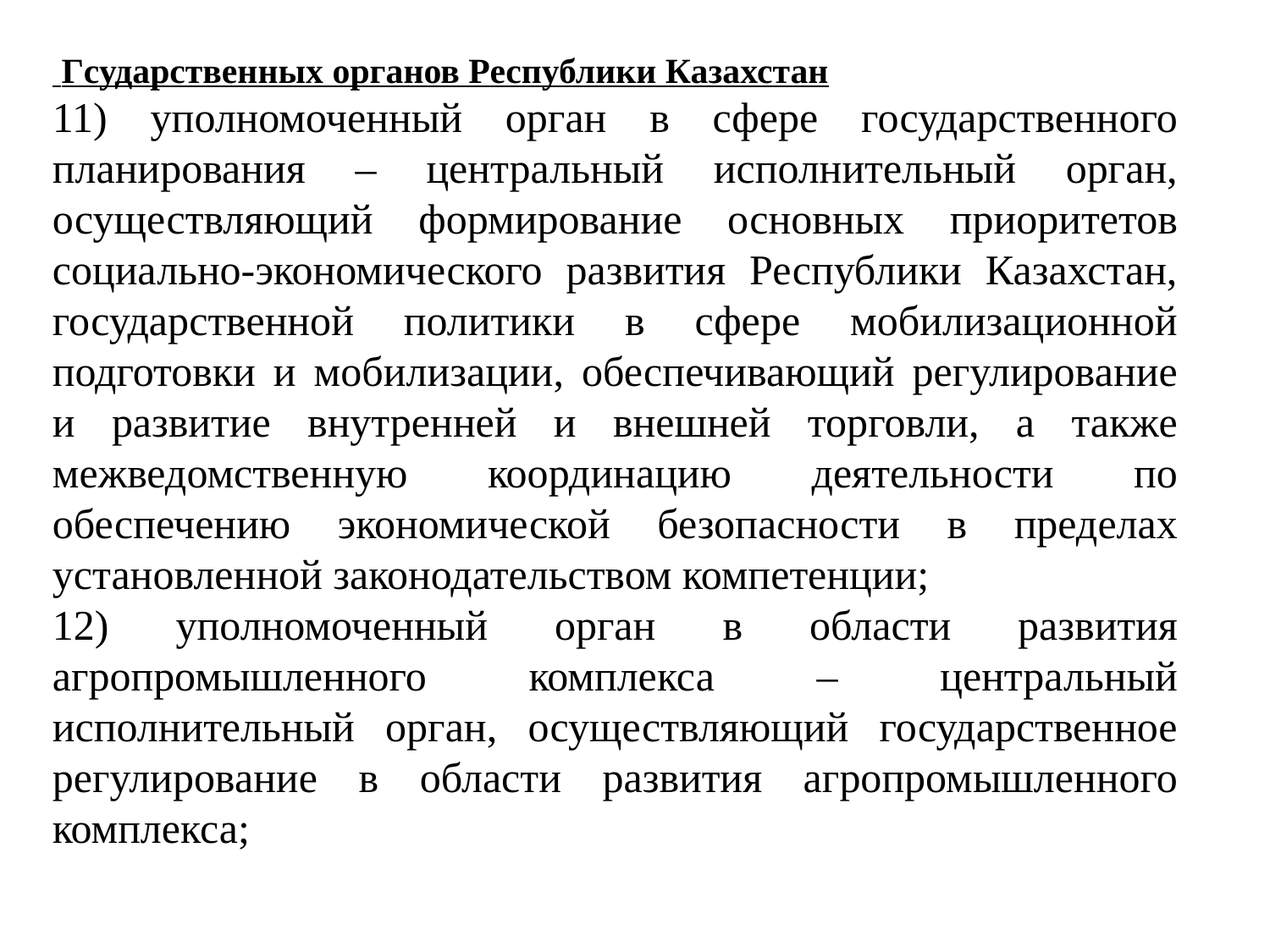

Гсударственных органов Республики Казахстан
11) уполномоченный орган в сфере государственного планирования – центральный исполнительный орган, осуществляющий формирование основных приоритетов социально-экономического развития Республики Казахстан, государственной политики в сфере мобилизационной подготовки и мобилизации, обеспечивающий регулирование и развитие внутренней и внешней торговли, а также межведомственную координацию деятельности по обеспечению экономической безопасности в пределах установленной законодательством компетенции;
12) уполномоченный орган в области развития агропромышленного комплекса – центральный исполнительный орган, осуществляющий государственное регулирование в области развития агропромышленного комплекса;